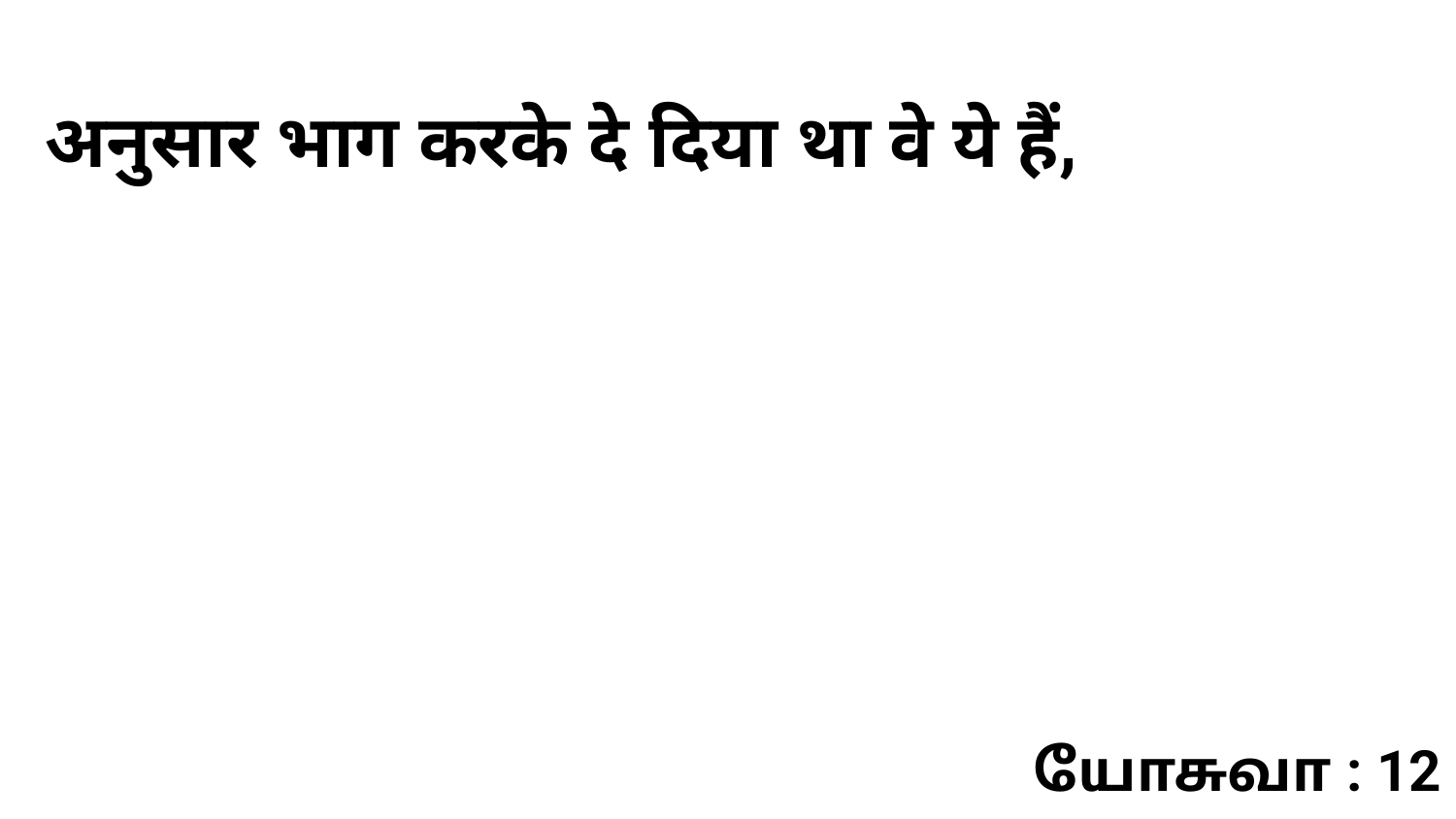

अनुसार भाग करके दे दिया था वे ये हैं,
யோசுவா : 12